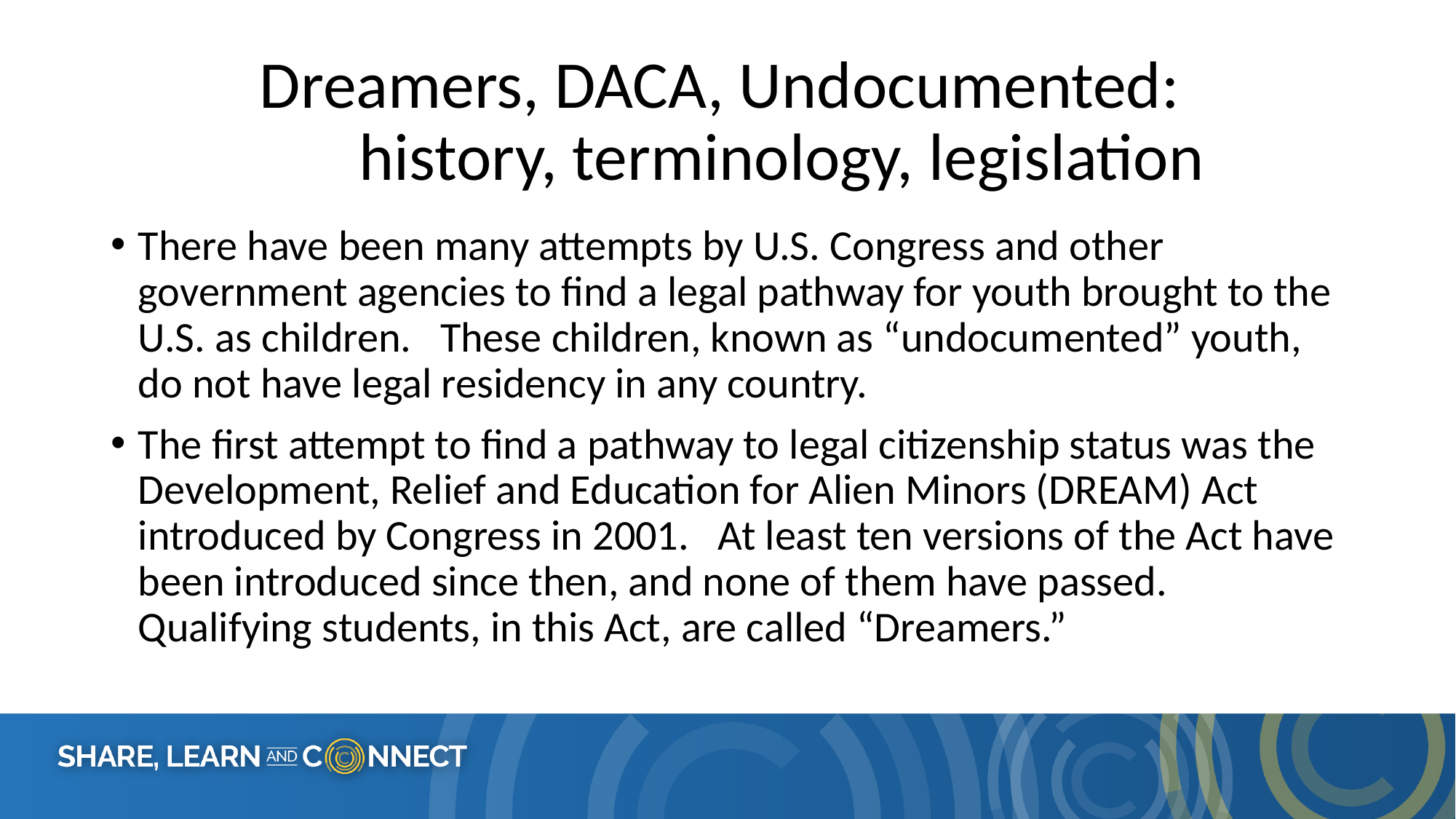

# Dreamers, DACA, Undocumented: history, terminology, legislation
There have been many attempts by U.S. Congress and other government agencies to find a legal pathway for youth brought to the U.S. as children.   These children, known as “undocumented” youth, do not have legal residency in any country.
The first attempt to find a pathway to legal citizenship status was the Development, Relief and Education for Alien Minors (DREAM) Act introduced by Congress in 2001.   At least ten versions of the Act have been introduced since then, and none of them have passed.  Qualifying students, in this Act, are called “Dreamers.”